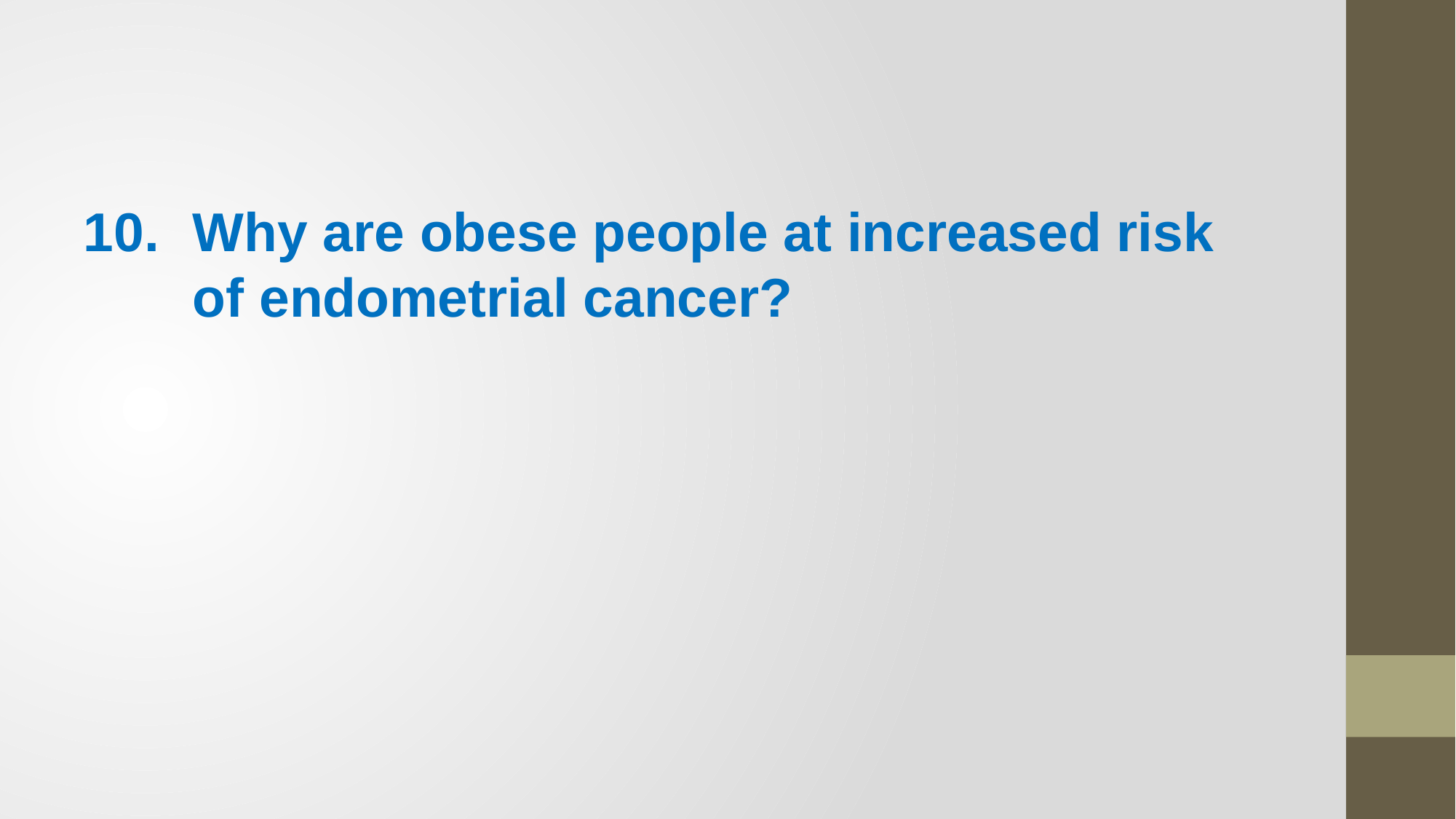

10.	Why are obese people at increased risk of endometrial cancer?